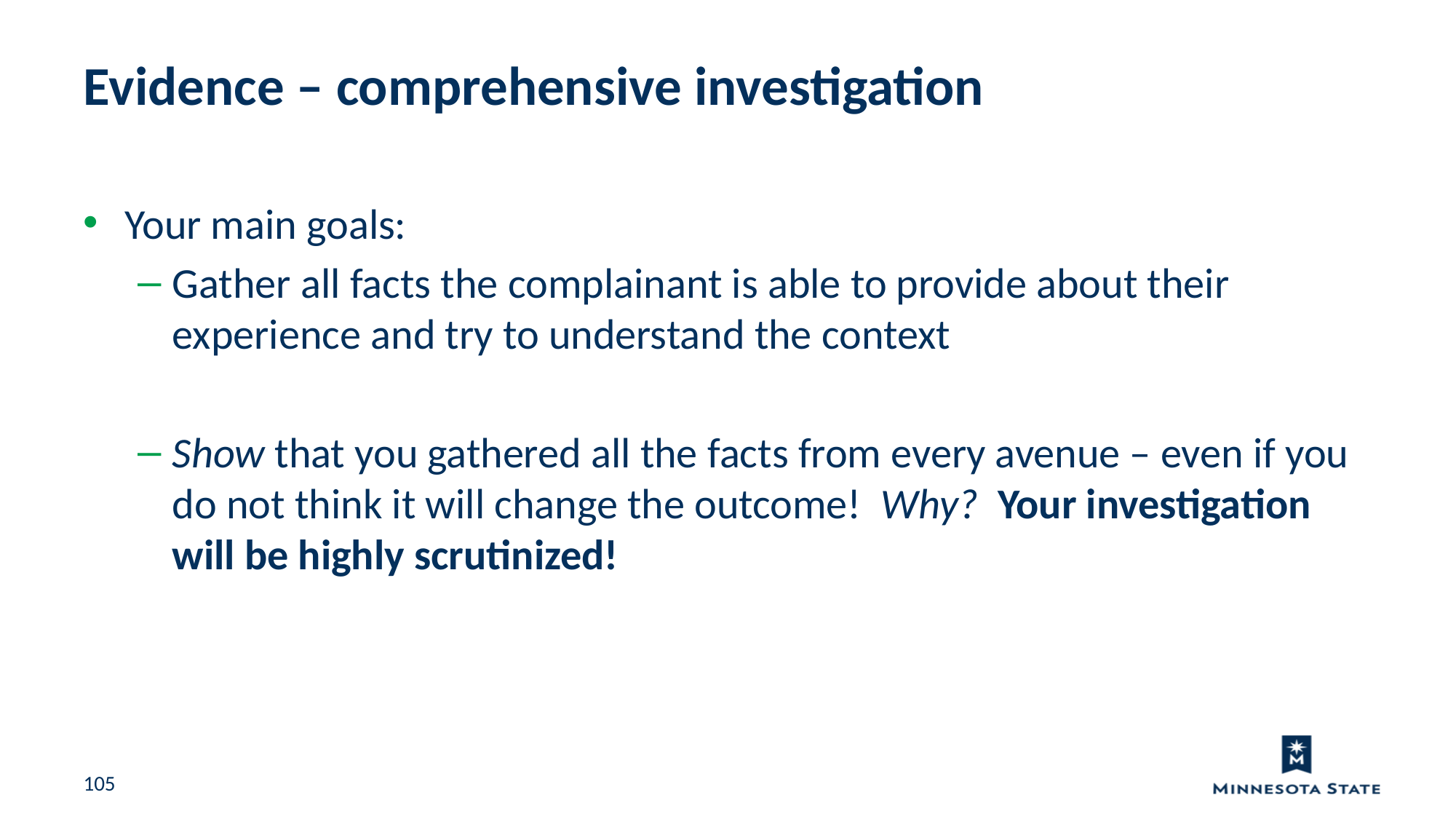

Evidence – comprehensive investigation
Your main goals:
Gather all facts the complainant is able to provide about their experience and try to understand the context

Show that you gathered all the facts from every avenue – even if you do not think it will change the outcome!  Why?  Your investigation will be highly scrutinized!